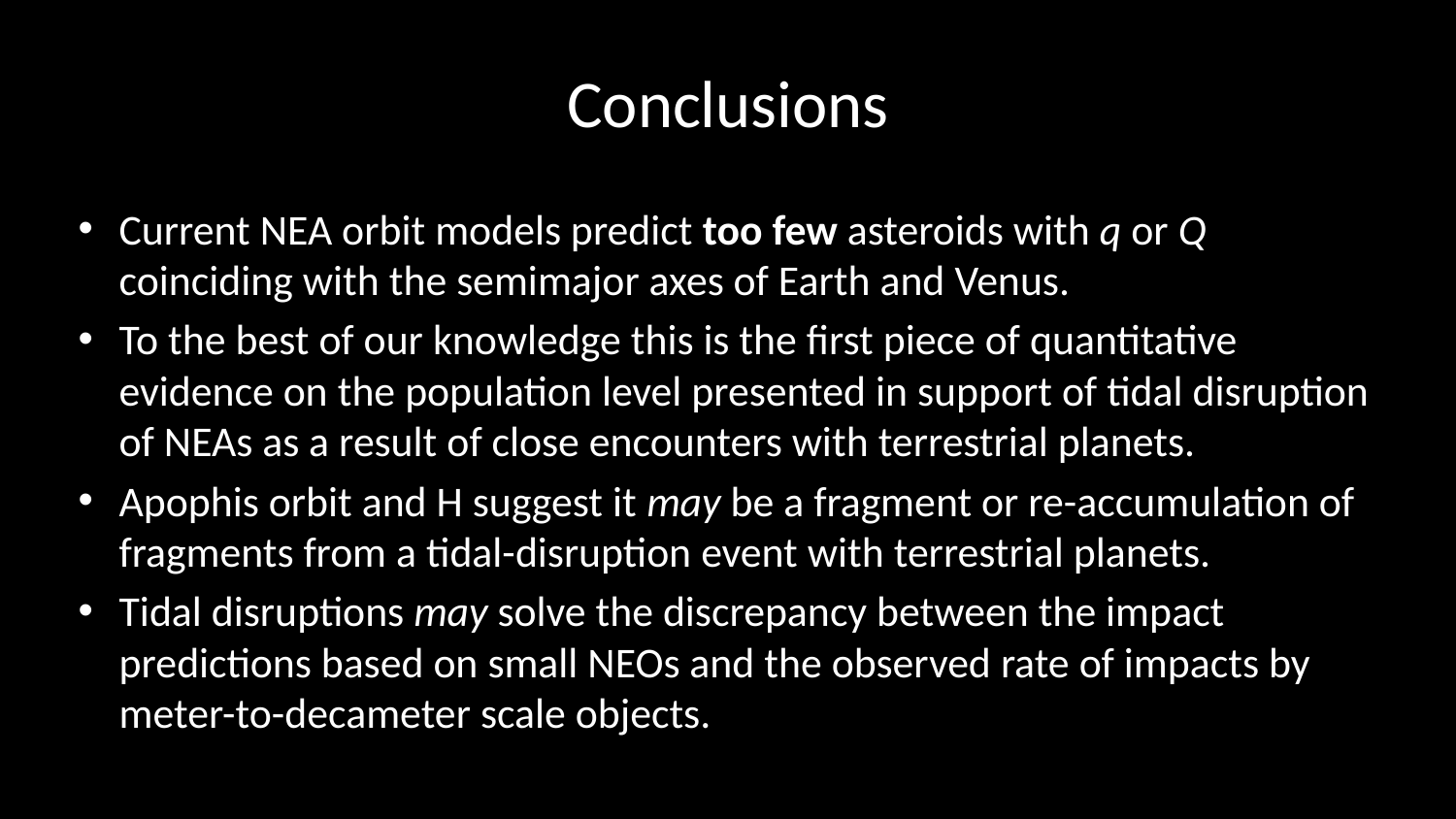

# Conclusions
Current NEA orbit models predict too few asteroids with q or Q coinciding with the semimajor axes of Earth and Venus.
To the best of our knowledge this is the first piece of quantitative evidence on the population level presented in support of tidal disruption of NEAs as a result of close encounters with terrestrial planets.
Apophis orbit and H suggest it may be a fragment or re-accumulation of fragments from a tidal-disruption event with terrestrial planets.
Tidal disruptions may solve the discrepancy between the impact predictions based on small NEOs and the observed rate of impacts by meter-to-decameter scale objects.